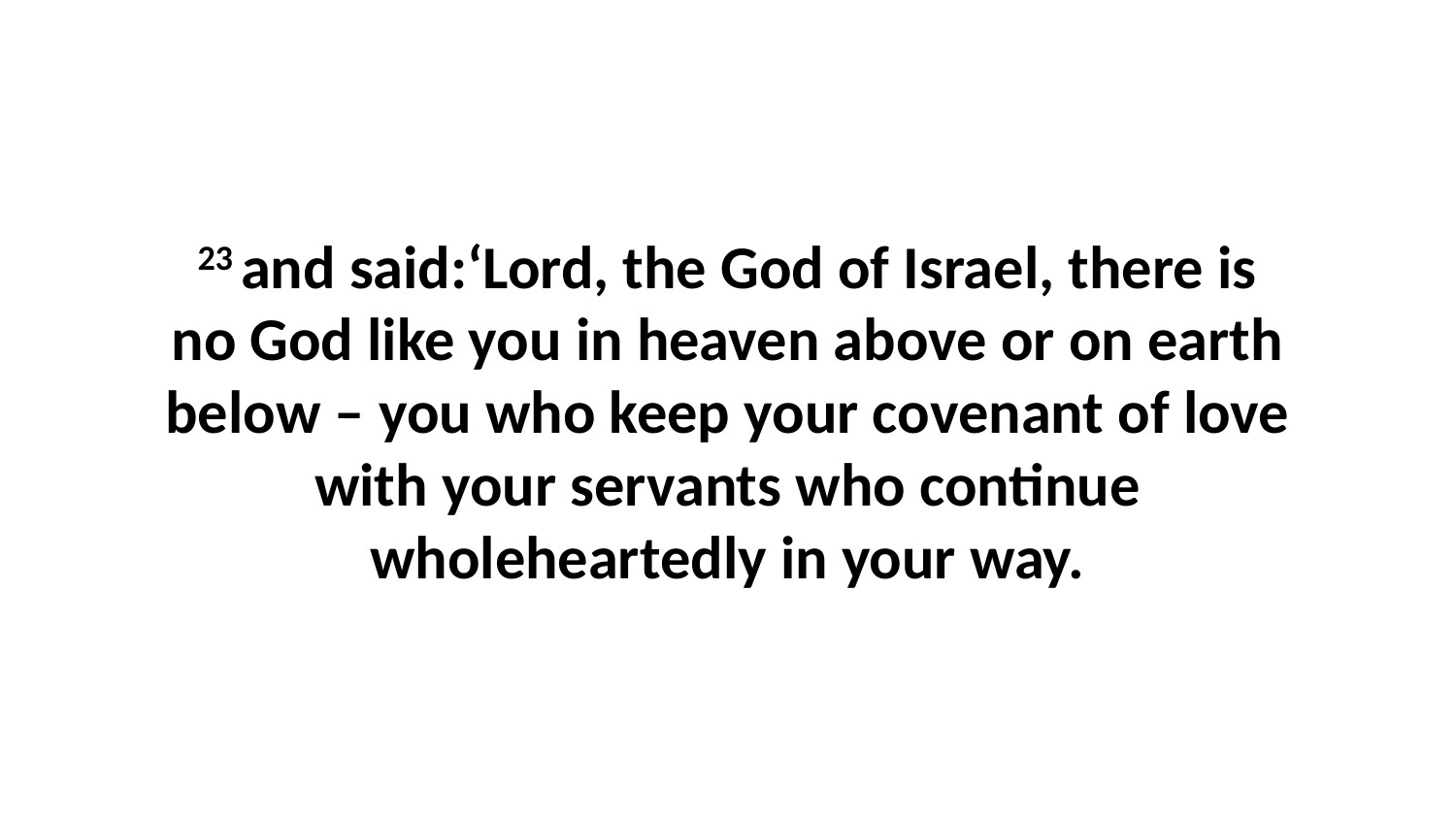

23 and said:‘Lord, the God of Israel, there is no God like you in heaven above or on earth below – you who keep your covenant of love with your servants who continue wholeheartedly in your way.